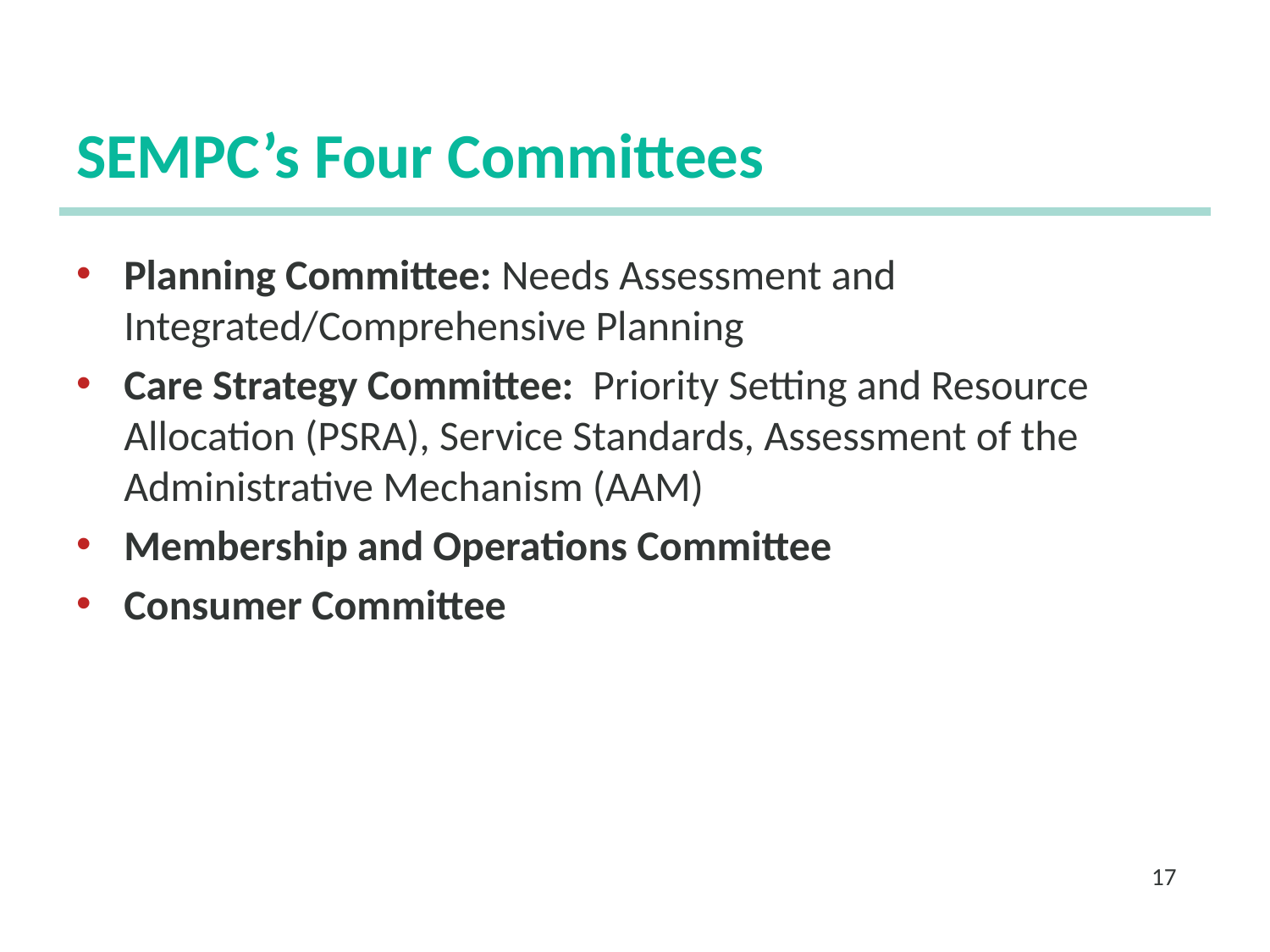

# SEMPC’s Four Committees
Planning Committee: Needs Assessment and Integrated/Comprehensive Planning
Care Strategy Committee:  Priority Setting and Resource Allocation (PSRA), Service Standards, Assessment of the Administrative Mechanism (AAM)
Membership and Operations Committee
Consumer Committee
17